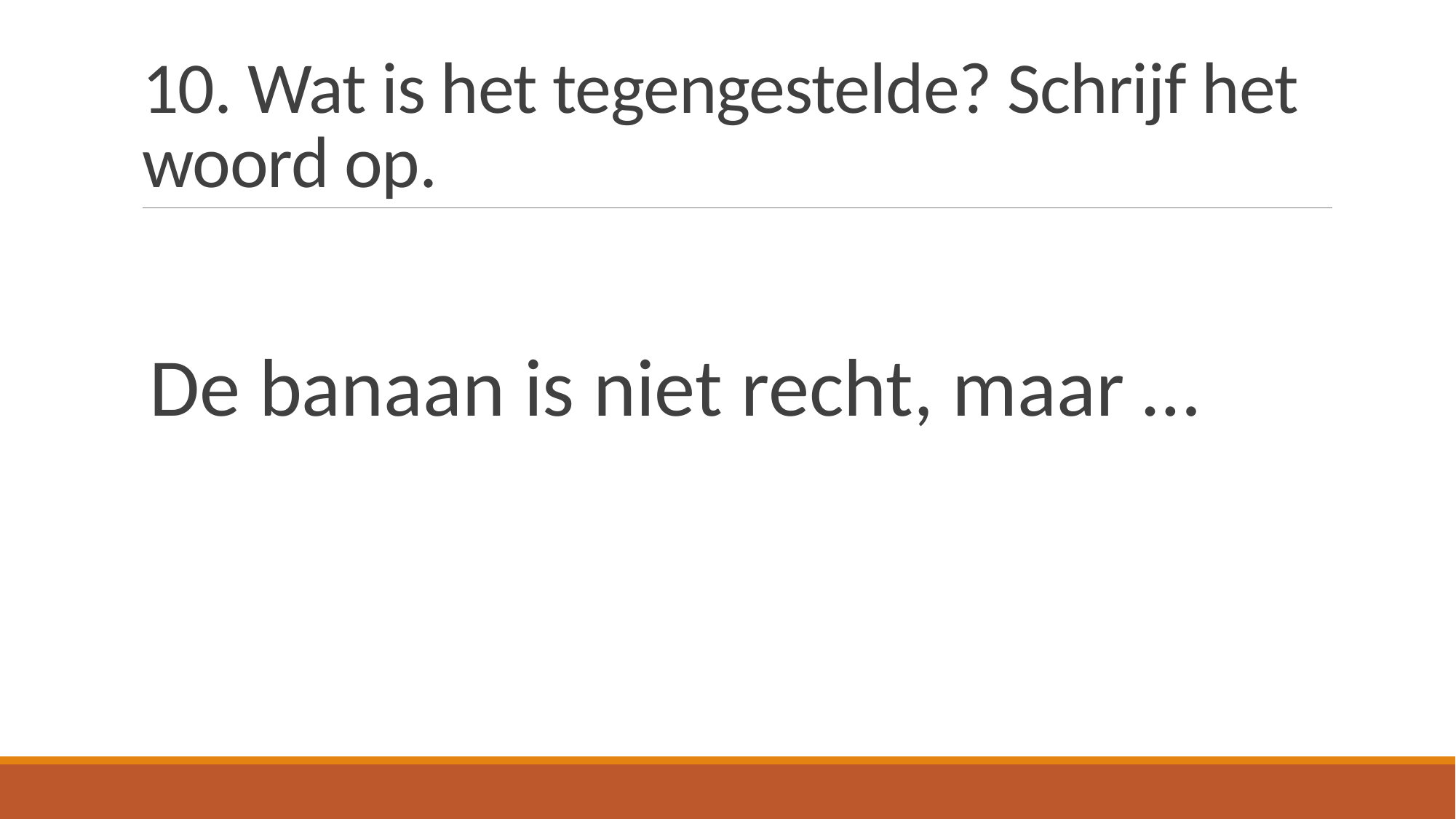

# 10. Wat is het tegengestelde? Schrijf het woord op.

De banaan is niet recht, maar …